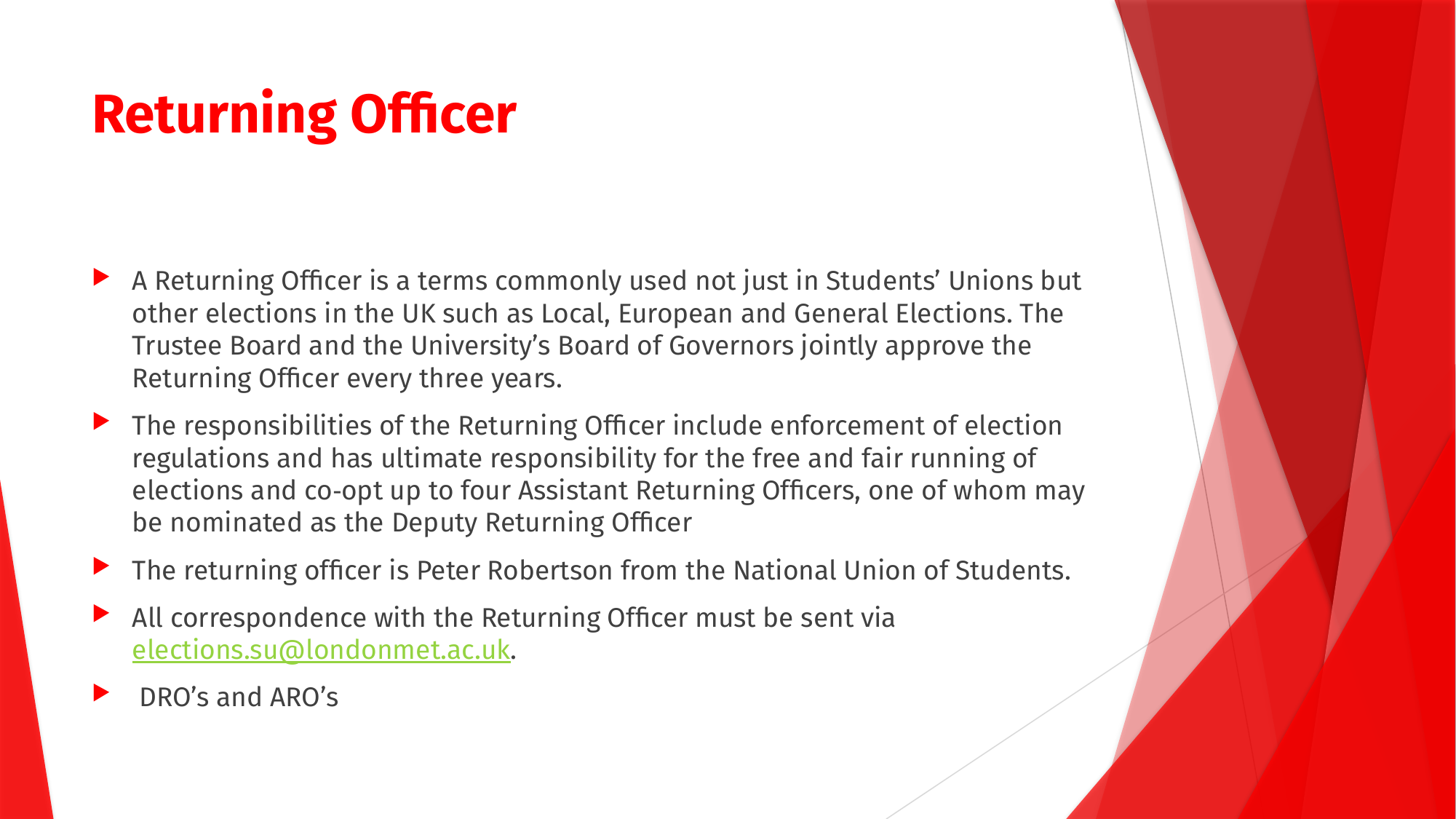

# Returning Officer
A Returning Officer is a terms commonly used not just in Students’ Unions but other elections in the UK such as Local, European and General Elections. The Trustee Board and the University’s Board of Governors jointly approve the Returning Officer every three years.
The responsibilities of the Returning Officer include enforcement of election regulations and has ultimate responsibility for the free and fair running of elections and co‐opt up to four Assistant Returning Officers, one of whom may be nominated as the Deputy Returning Officer
The returning officer is Peter Robertson from the National Union of Students.
All correspondence with the Returning Officer must be sent via elections.su@londonmet.ac.uk.
 DRO’s and ARO’s